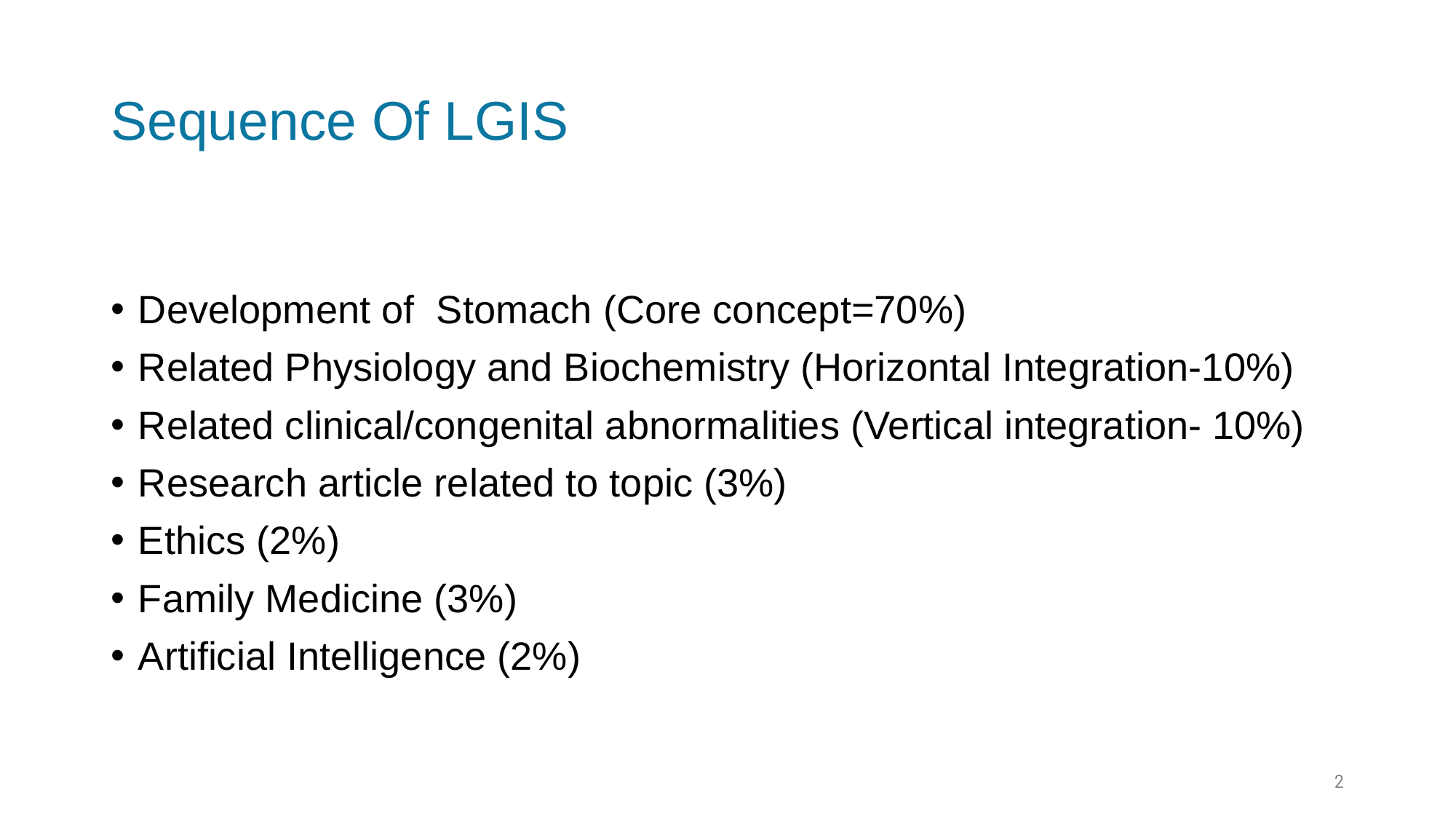

# Sequence Of LGIS

Development of  Stomach (Core concept=70%)
Related Physiology and Biochemistry (Horizontal Integration-10%)
Related clinical/congenital abnormalities (Vertical integration- 10%)
Research article related to topic (3%)
Ethics (2%)
Family Medicine (3%)
Artificial Intelligence (2%)
2